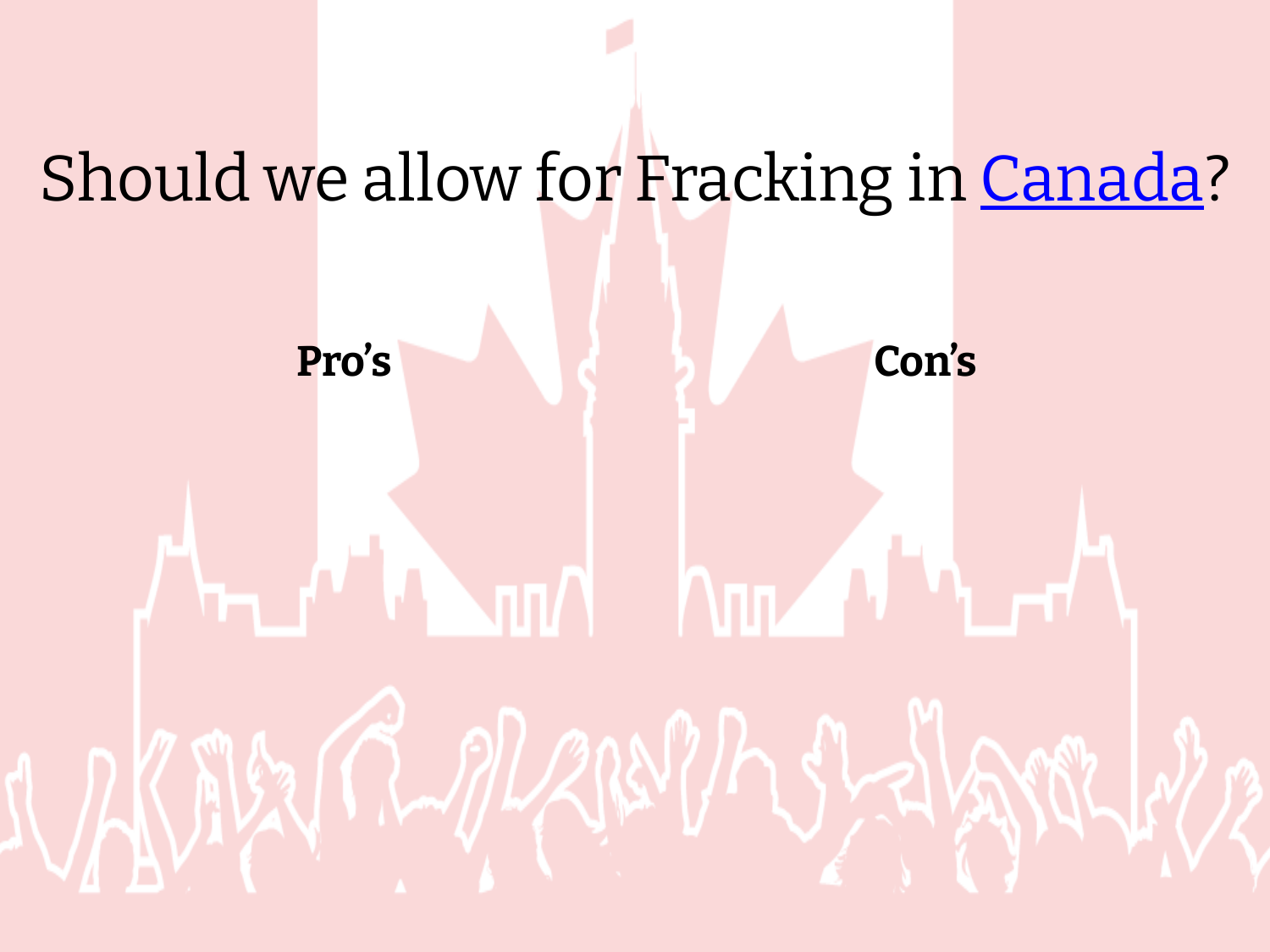

# Should we allow for Fracking in Canada?
Pro’s
Con’s